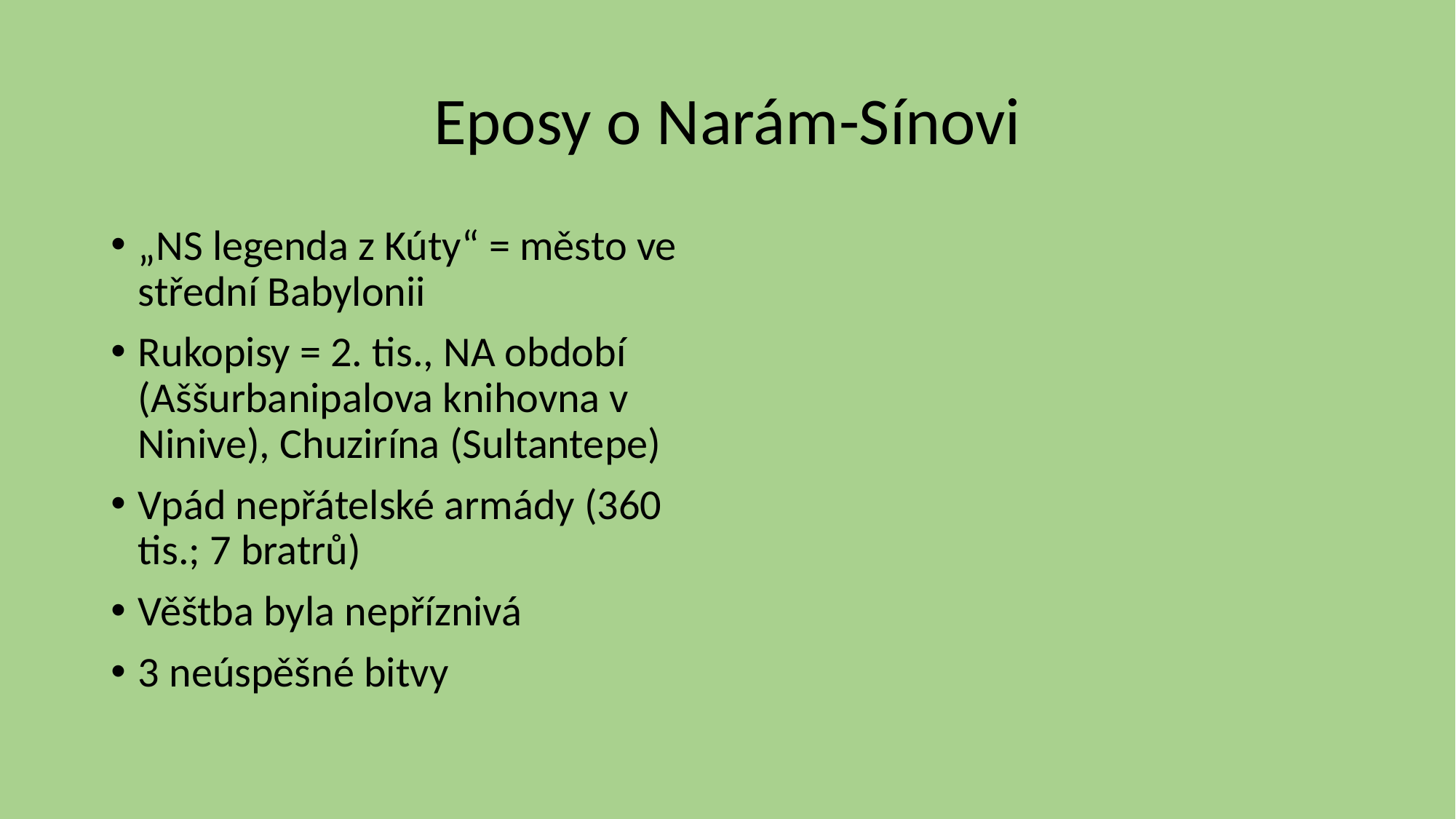

# Eposy o Narám-Sínovi
„NS legenda z Kúty“ = město ve střední Babylonii
Rukopisy = 2. tis., NA období (Aššurbanipalova knihovna v Ninive), Chuzirína (Sultantepe)
Vpád nepřátelské armády (360 tis.; 7 bratrů)
Věštba byla nepříznivá
3 neúspěšné bitvy